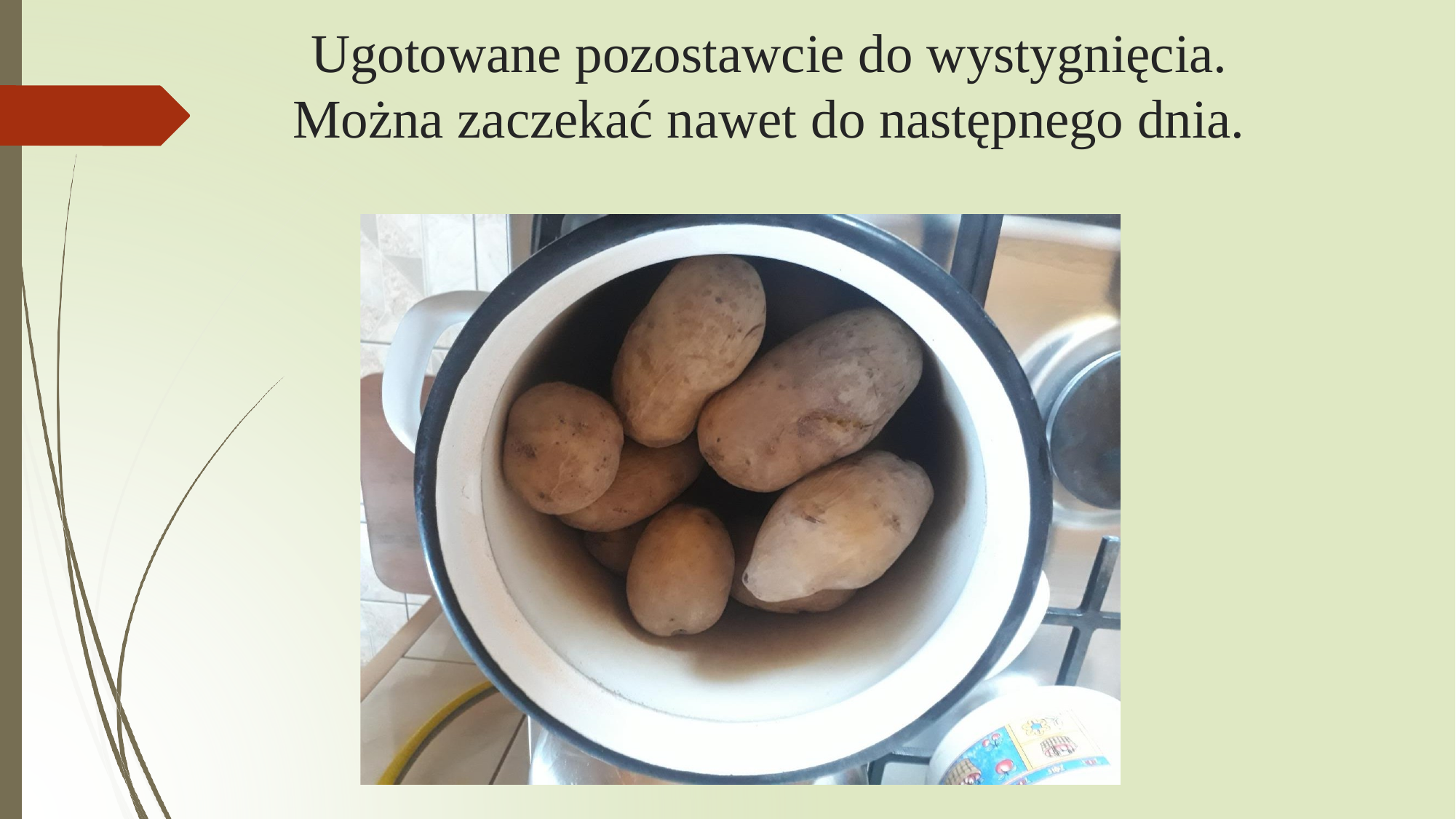

# Ugotowane pozostawcie do wystygnięcia.
Można zaczekać nawet do następnego dnia.